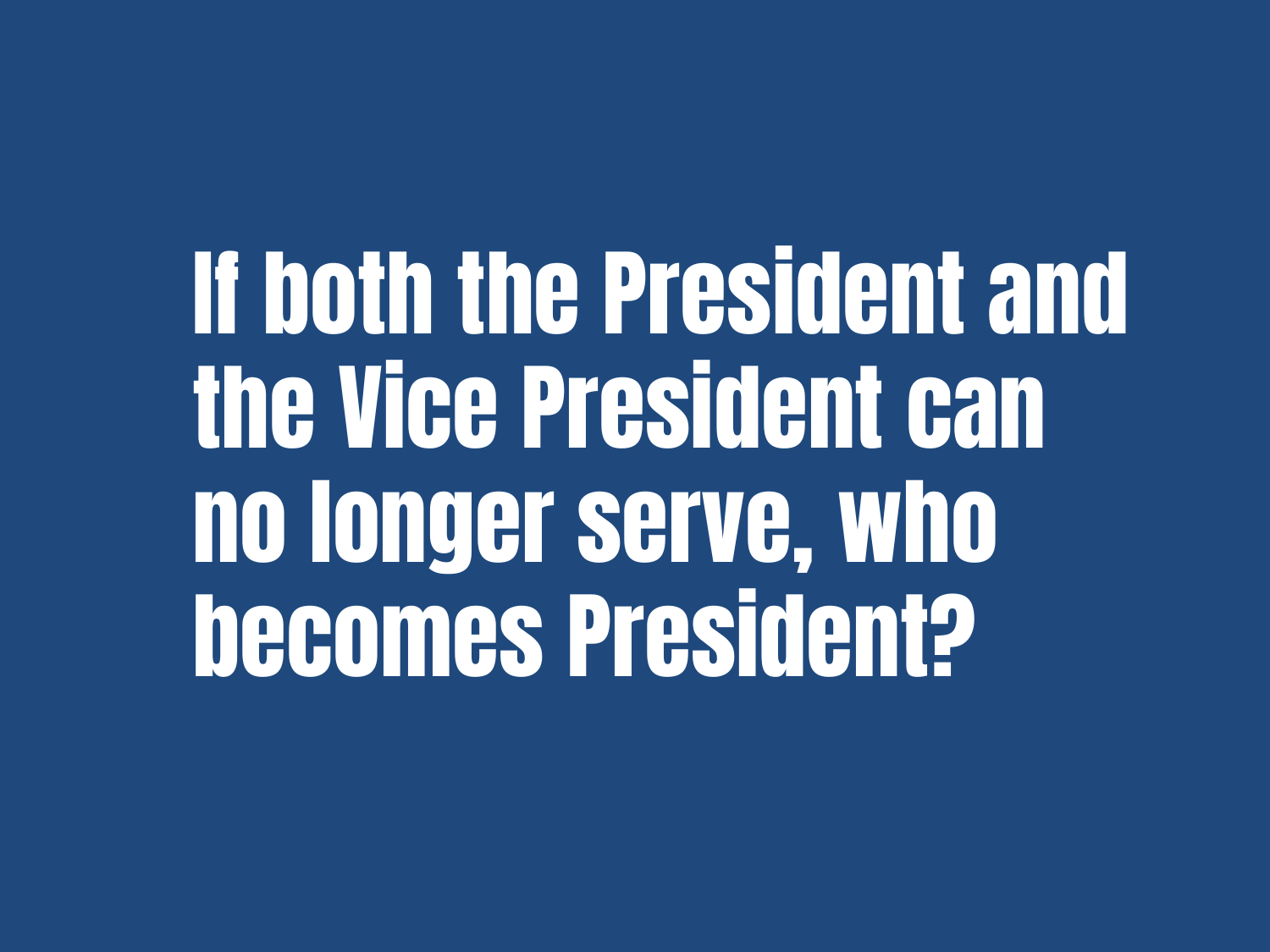

If both the President and the Vice President can no longer serve, who becomes President?